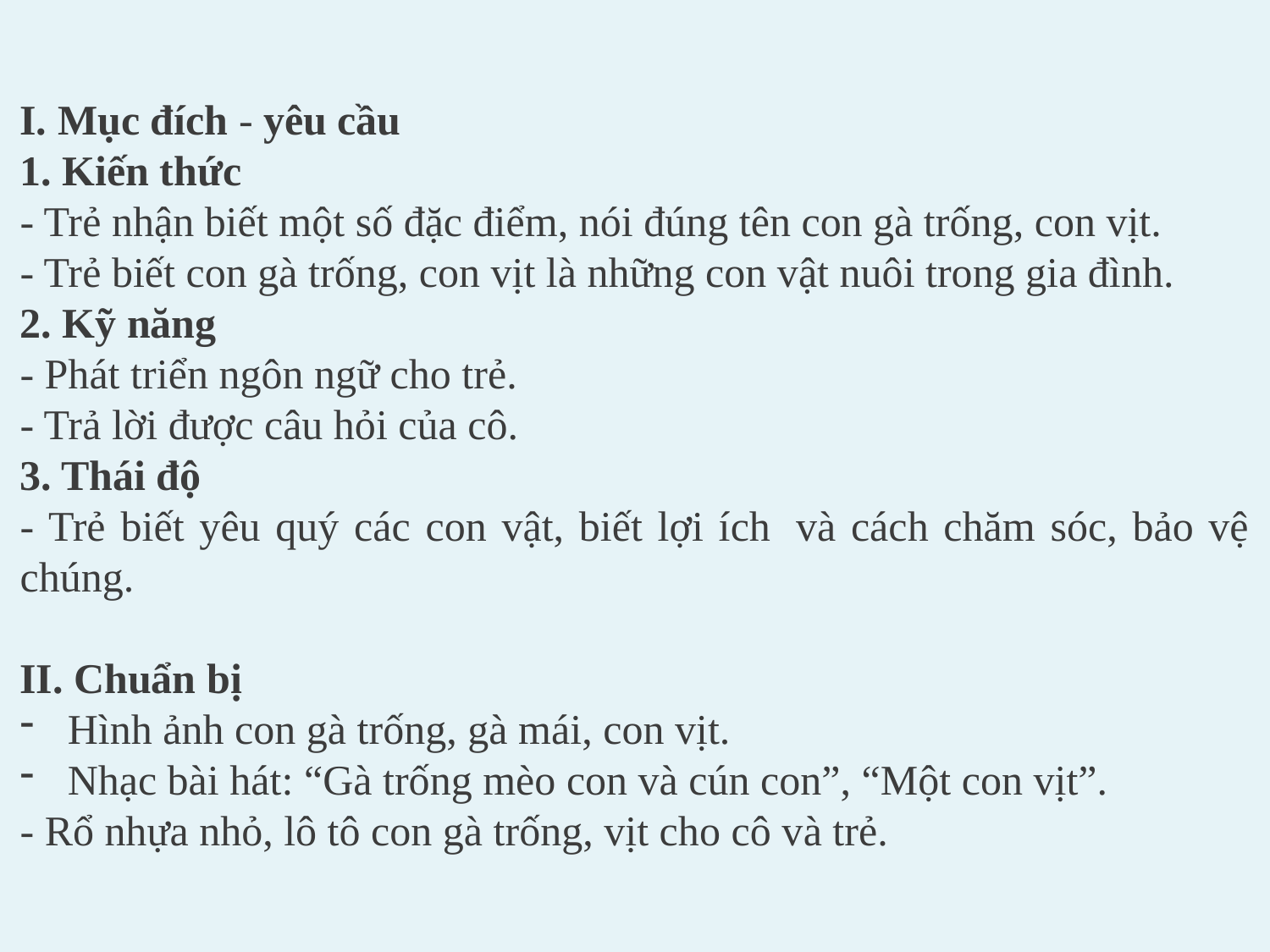

I. Mục đích - yêu cầu
1. Kiến thức
- Trẻ nhận biết một số đặc điểm, nói đúng tên con gà trống, con vịt.
- Trẻ biết con gà trống, con vịt là những con vật nuôi trong gia đình.
2. Kỹ năng
- Phát triển ngôn ngữ cho trẻ.
- Trả lời được câu hỏi của cô.
3. Thái độ
- Trẻ biết yêu quý các con vật, biết lợi ích  và cách chăm sóc, bảo vệ chúng.

II. Chuẩn bị
Hình ảnh con gà trống, gà mái, con vịt.
Nhạc bài hát: “Gà trống mèo con và cún con”, “Một con vịt”.
- Rổ nhựa nhỏ, lô tô con gà trống, vịt cho cô và trẻ.